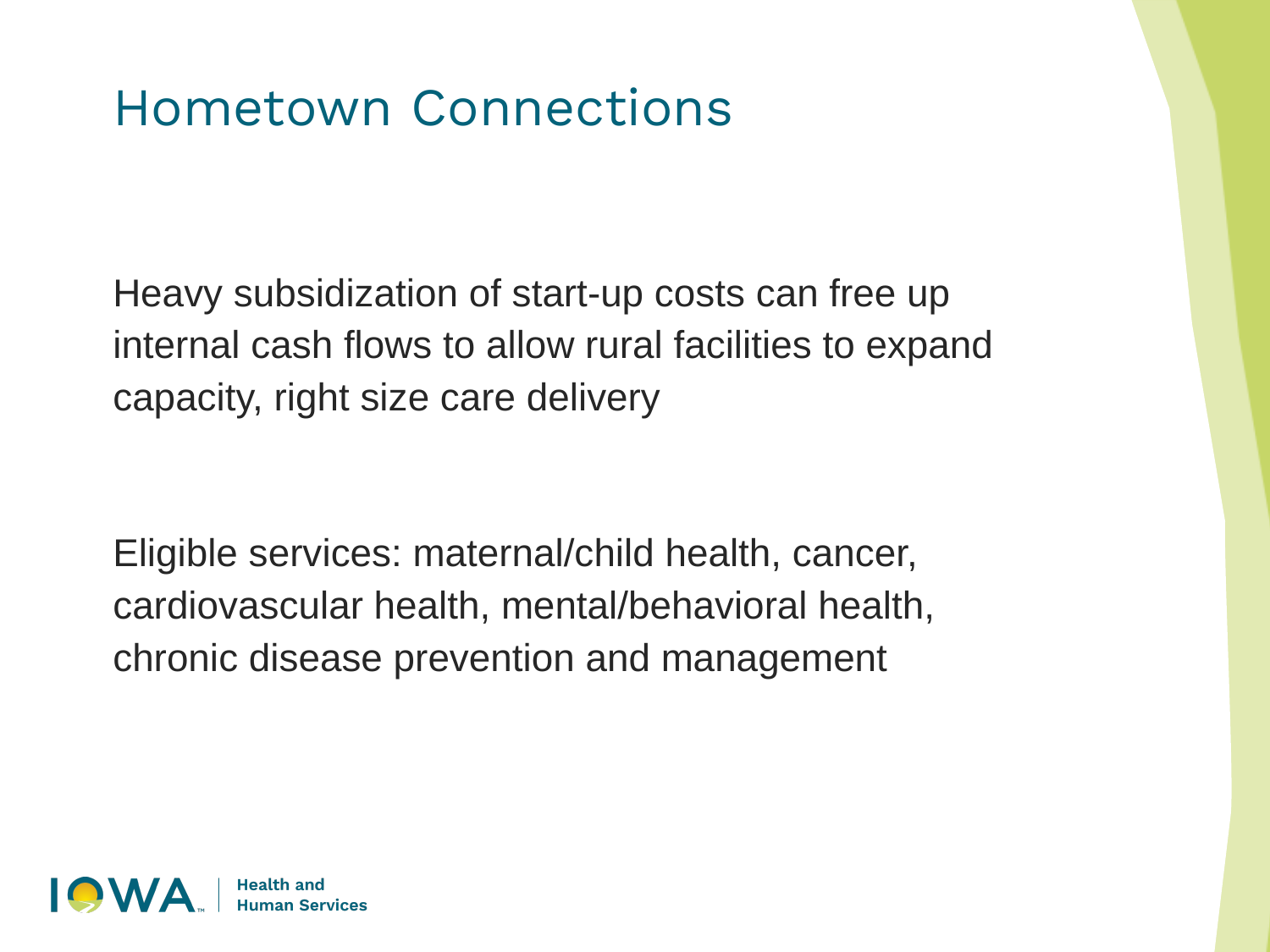

# Hometown Connections

Heavy subsidization of start-up costs can free up internal cash flows to allow rural facilities to expand capacity, right size care delivery

Eligible services: maternal/child health, cancer, cardiovascular health, mental/behavioral health, chronic disease prevention and management